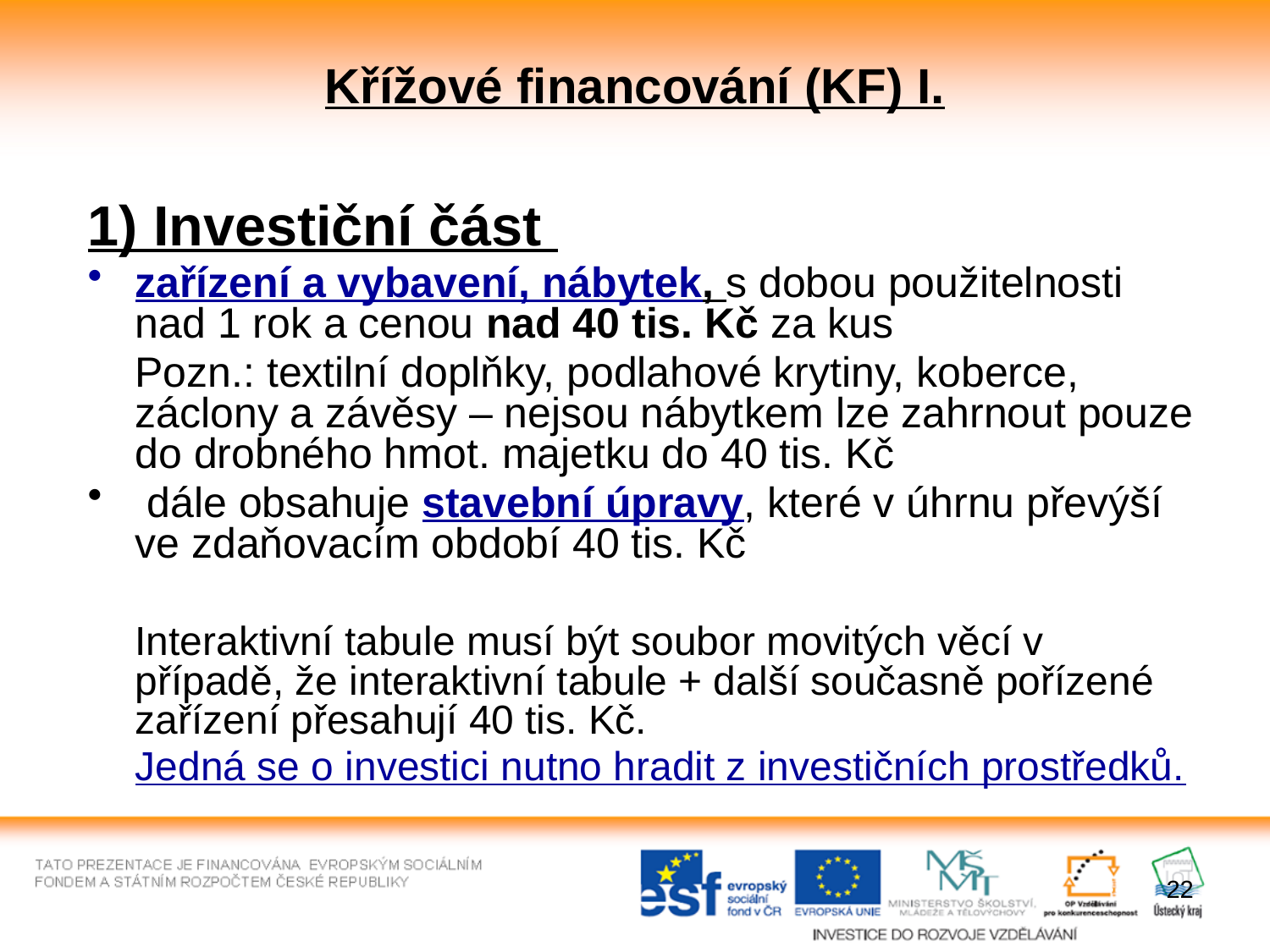

# Křížové financování (KF) I.
1) Investiční část
zařízení a vybavení, nábytek, s dobou použitelnosti nad 1 rok a cenou nad 40 tis. Kč za kus
    Pozn.: textilní doplňky, podlahové krytiny, koberce, záclony a závěsy – nejsou nábytkem lze zahrnout pouze do drobného hmot. majetku do 40 tis. Kč
 dále obsahuje stavební úpravy, které v úhrnu převýší ve zdaňovacím období 40 tis. Kč

	Interaktivní tabule musí být soubor movitých věcí v případě, že interaktivní tabule + další současně pořízené zařízení přesahují 40 tis. Kč.
	Jedná se o investici nutno hradit z investičních prostředků.

22